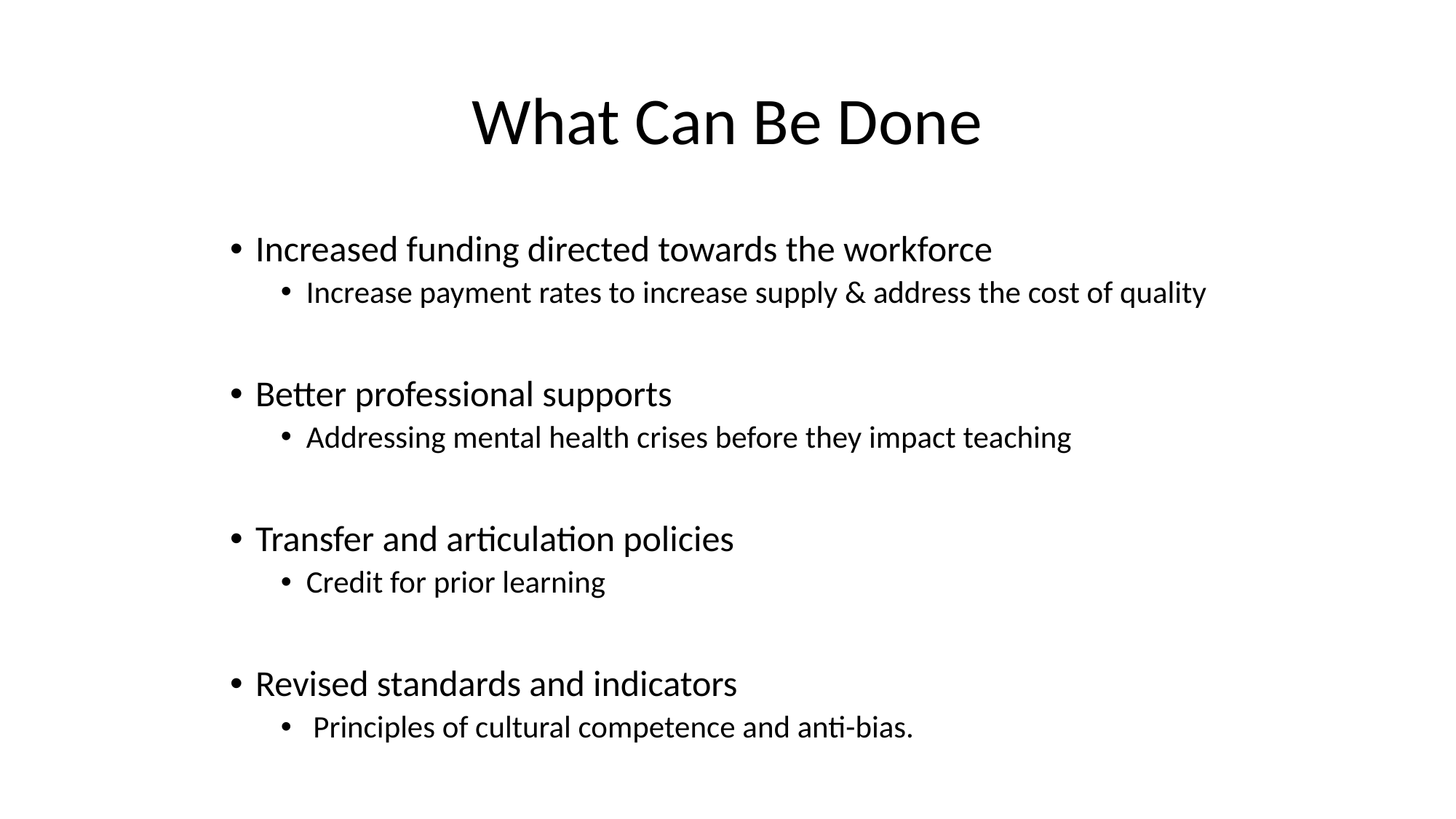

# What Can Be Done
Increased funding directed towards the workforce
Increase payment rates to increase supply & address the cost of quality

Better professional supports
Addressing mental health crises before they impact teaching

Transfer and articulation policies
Credit for prior learning

Revised standards and indicators
 Principles of cultural competence and anti-bias.